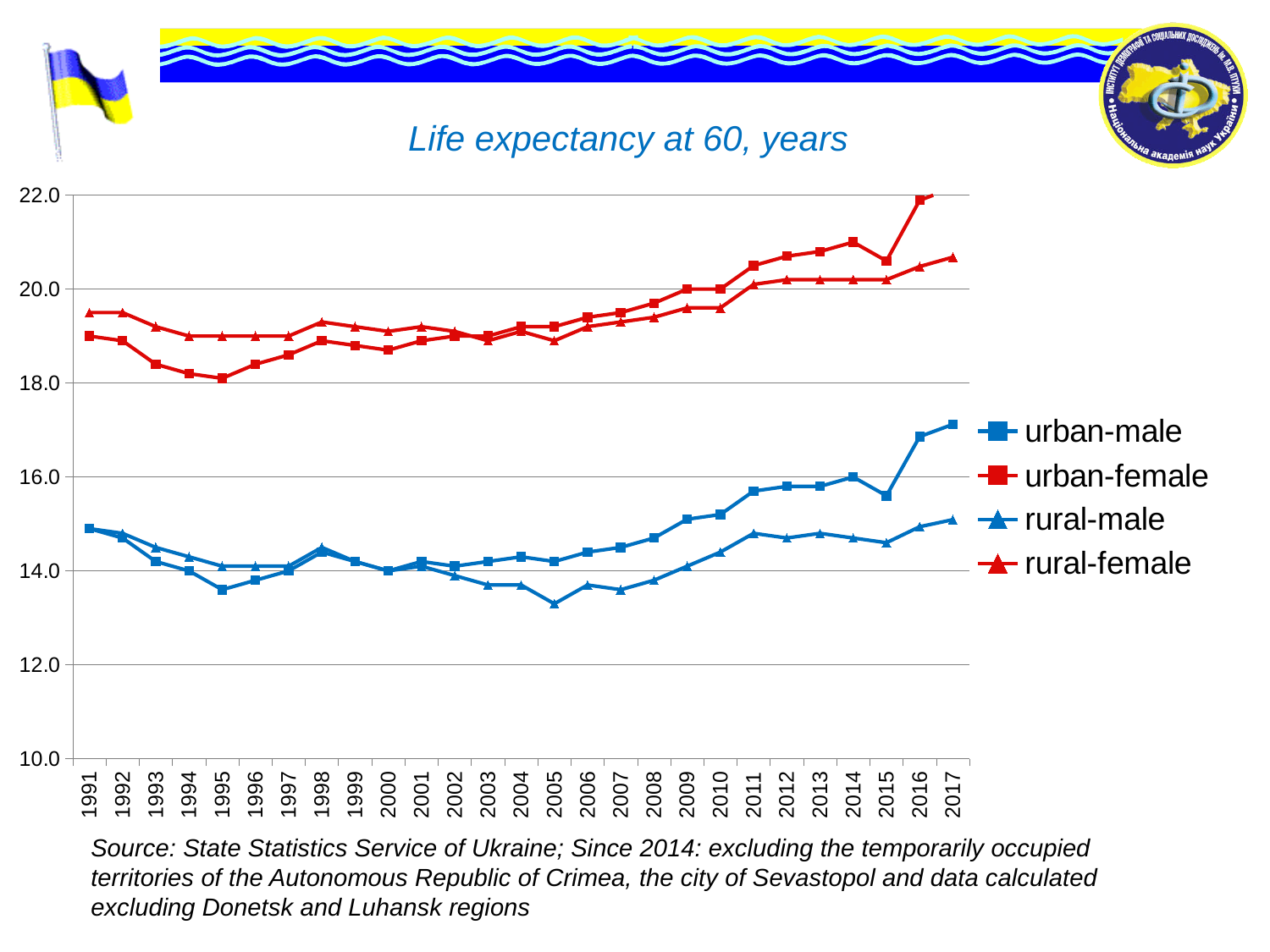

# Life expectancy at 60, years

### Chart

| Category | urban-male | urban-female | rural-male | rural-female |
|---|---|---|---|---|
| 1991 | 14.9 | 19.0 | 14.9 | 19.5 |
| 1992 | 14.7 | 18.9 | 14.8 | 19.5 |
| 1993 | 14.2 | 18.4 | 14.5 | 19.2 |
| 1994 | 14.0 | 18.2 | 14.3 | 19.0 |
| 1995 | 13.6 | 18.1 | 14.1 | 19.0 |
| 1996 | 13.8 | 18.4 | 14.1 | 19.0 |
| 1997 | 14.0 | 18.6 | 14.1 | 19.0 |
| 1998 | 14.4 | 18.9 | 14.5 | 19.3 |
| 1999 | 14.2 | 18.8 | 14.2 | 19.2 |
| 2000 | 14.0 | 18.7 | 14.0 | 19.1 |
| 2001 | 14.2 | 18.9 | 14.1 | 19.2 |
| 2002 | 14.1 | 19.0 | 13.9 | 19.1 |
| 2003 | 14.2 | 19.0 | 13.7 | 18.9 |
| 2004 | 14.3 | 19.2 | 13.7 | 19.1 |
| 2005 | 14.2 | 19.2 | 13.3 | 18.9 |
| 2006 | 14.4 | 19.4 | 13.7 | 19.2 |
| 2007 | 14.5 | 19.5 | 13.6 | 19.3 |
| 2008 | 14.7 | 19.7 | 13.8 | 19.4 |
| 2009 | 15.1 | 20.0 | 14.1 | 19.6 |
| 2010 | 15.2 | 20.0 | 14.4 | 19.6 |
| 2011 | 15.7 | 20.5 | 14.8 | 20.1 |
| 2012 | 15.8 | 20.7 | 14.7 | 20.2 |
| 2013 | 15.8 | 20.8 | 14.8 | 20.2 |
| 2014 | 16.0 | 21.0 | 14.7 | 20.2 |
| 2015 | 15.6 | 20.6 | 14.6 | 20.2 |
| 2016 | 16.86 | 21.89 | 14.94 | 20.48 |
| 2017 | 17.12 | 22.16 | 15.09 | 20.68 |
Source: State Statistics Service of Ukraine; Since 2014: excluding the temporarily occupied territories of the Autonomous Republic of Crimea, the city of Sevastopol and data calculated excluding Donetsk and Luhansk regions